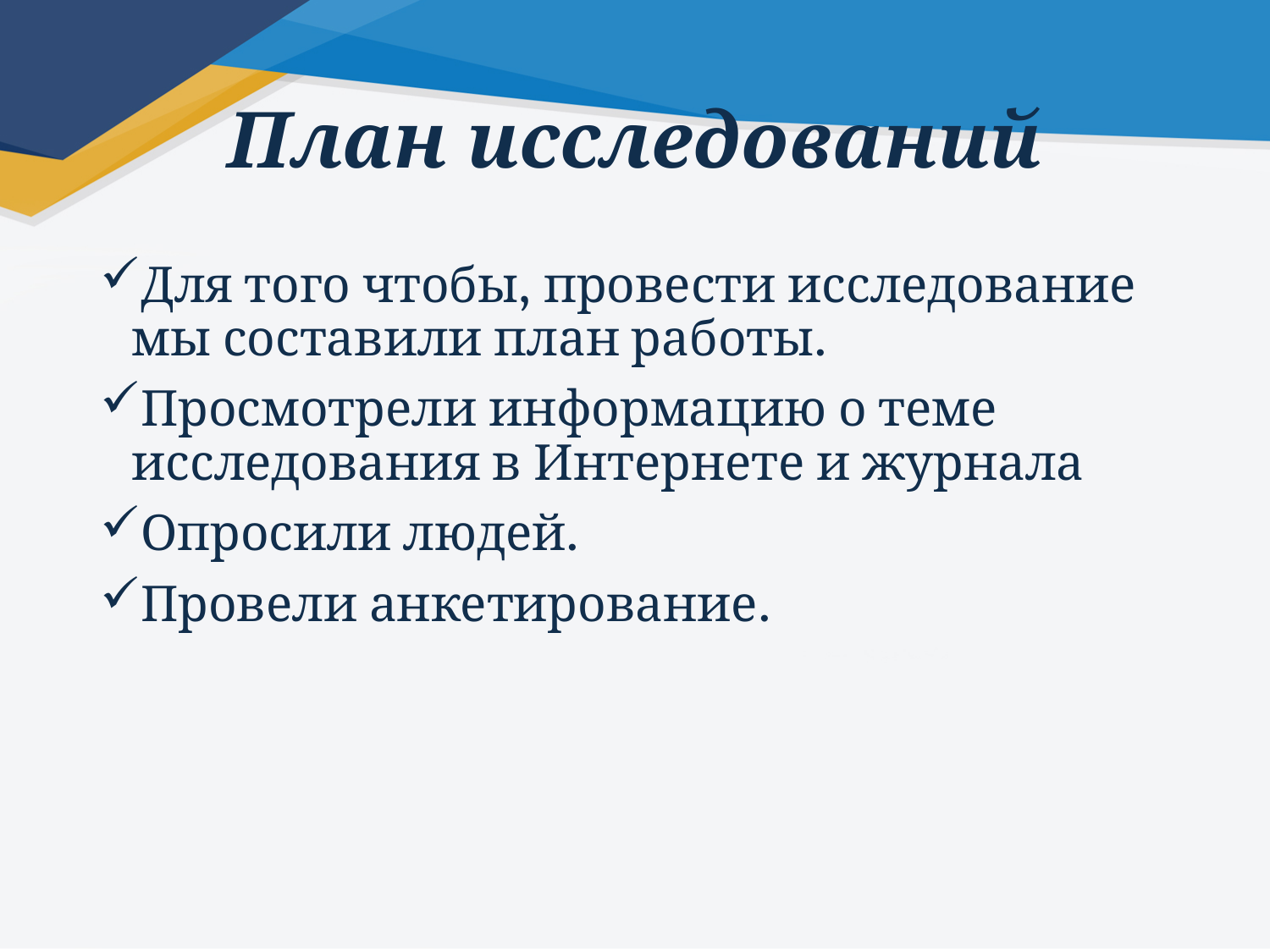

# План исследований
Для того чтобы, провести исследование мы составили план работы.
Просмотрели информацию о теме исследования в Интернете и журнала
Опросили людей.
Провели анкетирование.